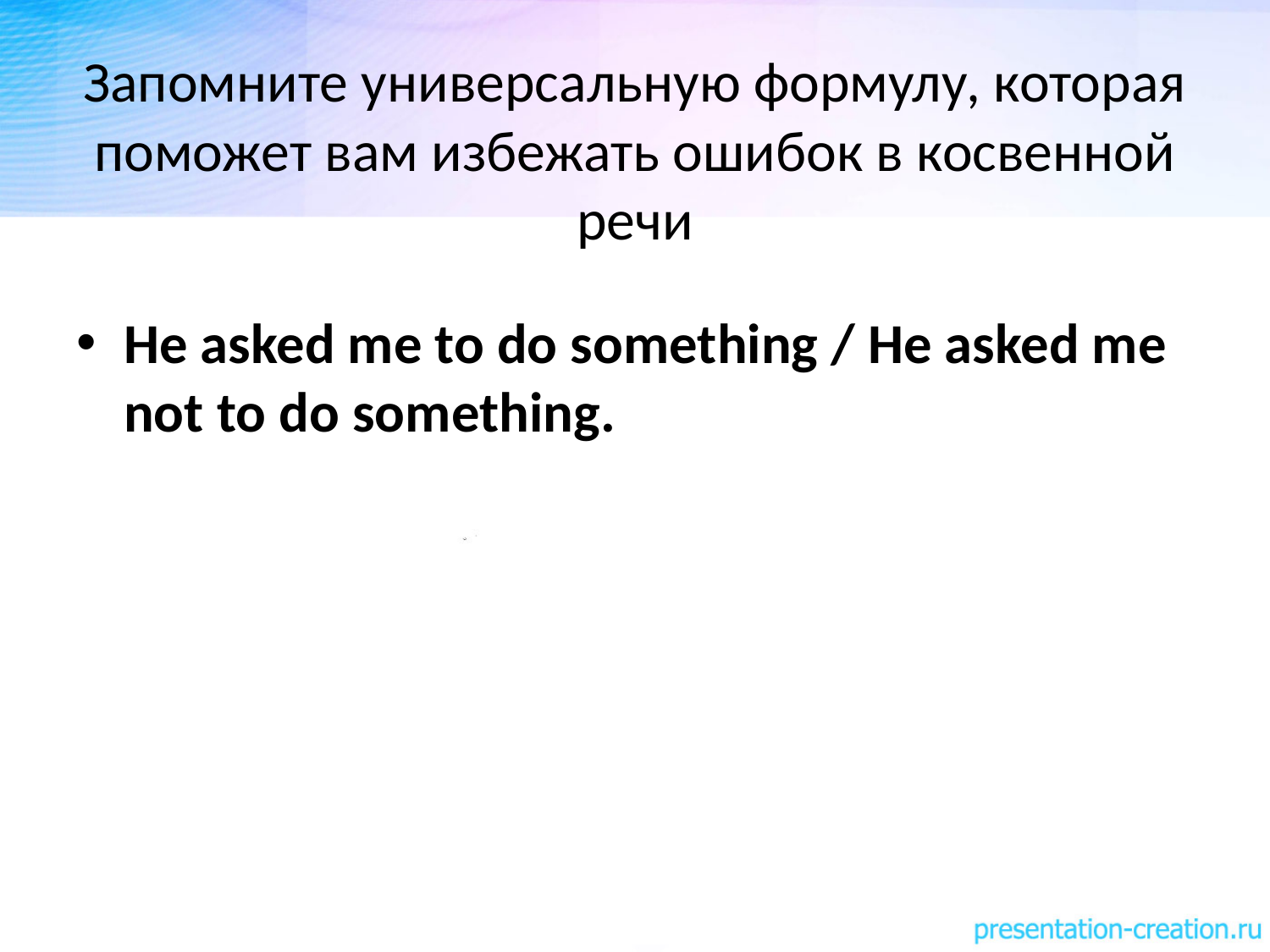

# Запомните универсальную формулу, которая поможет вам избежать ошибок в косвенной речи

He asked me to do something / He asked me not to do something.